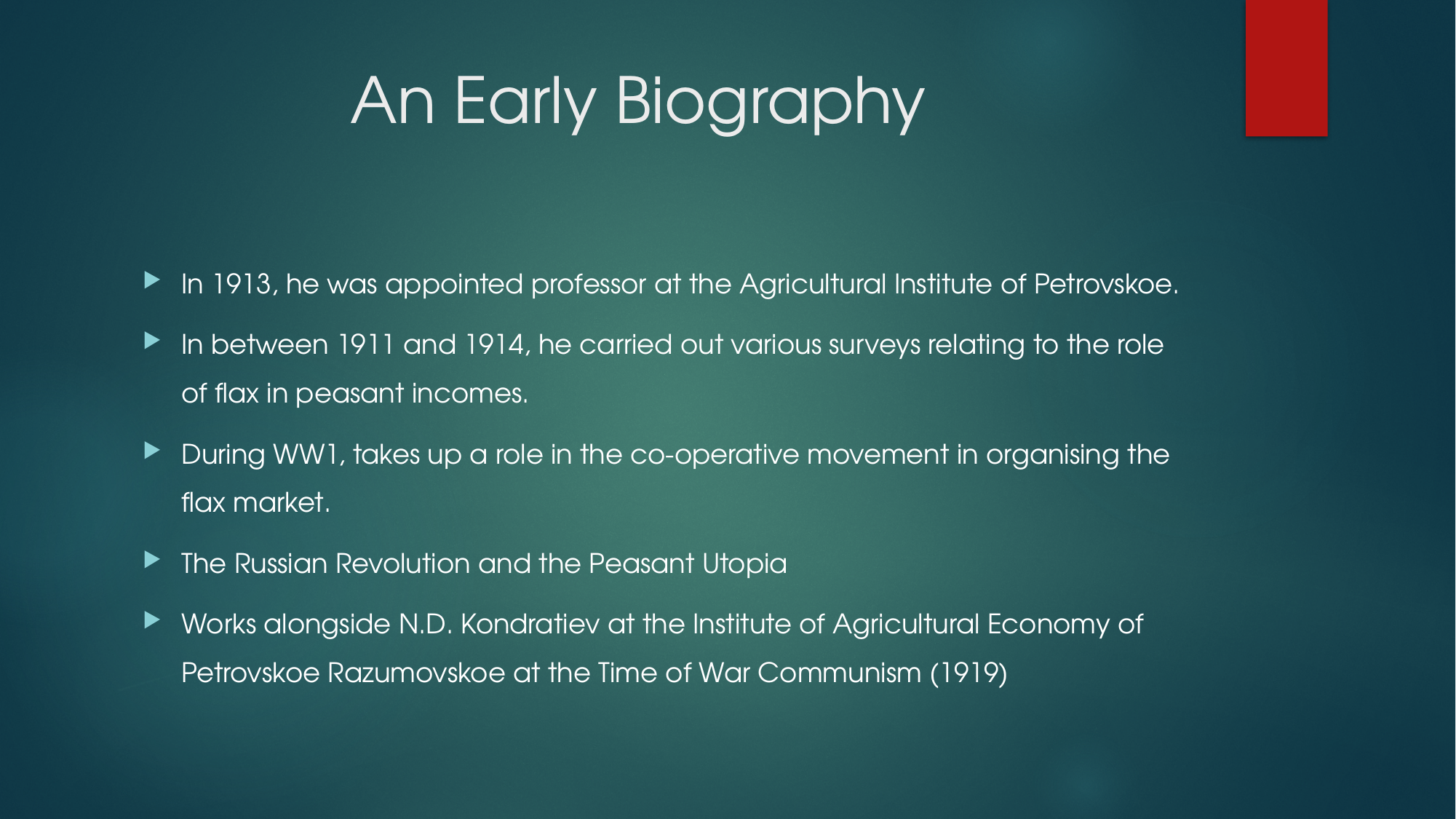

# An Early Biography
In 1913, he was appointed professor at the Agricultural Institute of Petrovskoe.
In between 1911 and 1914, he carried out various surveys relating to the role of flax in peasant incomes.
During WW1, takes up a role in the co-operative movement in organising the flax market.
The Russian Revolution and the Peasant Utopia
Works alongside N.D. Kondratiev at the Institute of Agricultural Economy of Petrovskoe Razumovskoe at the Time of War Communism (1919)